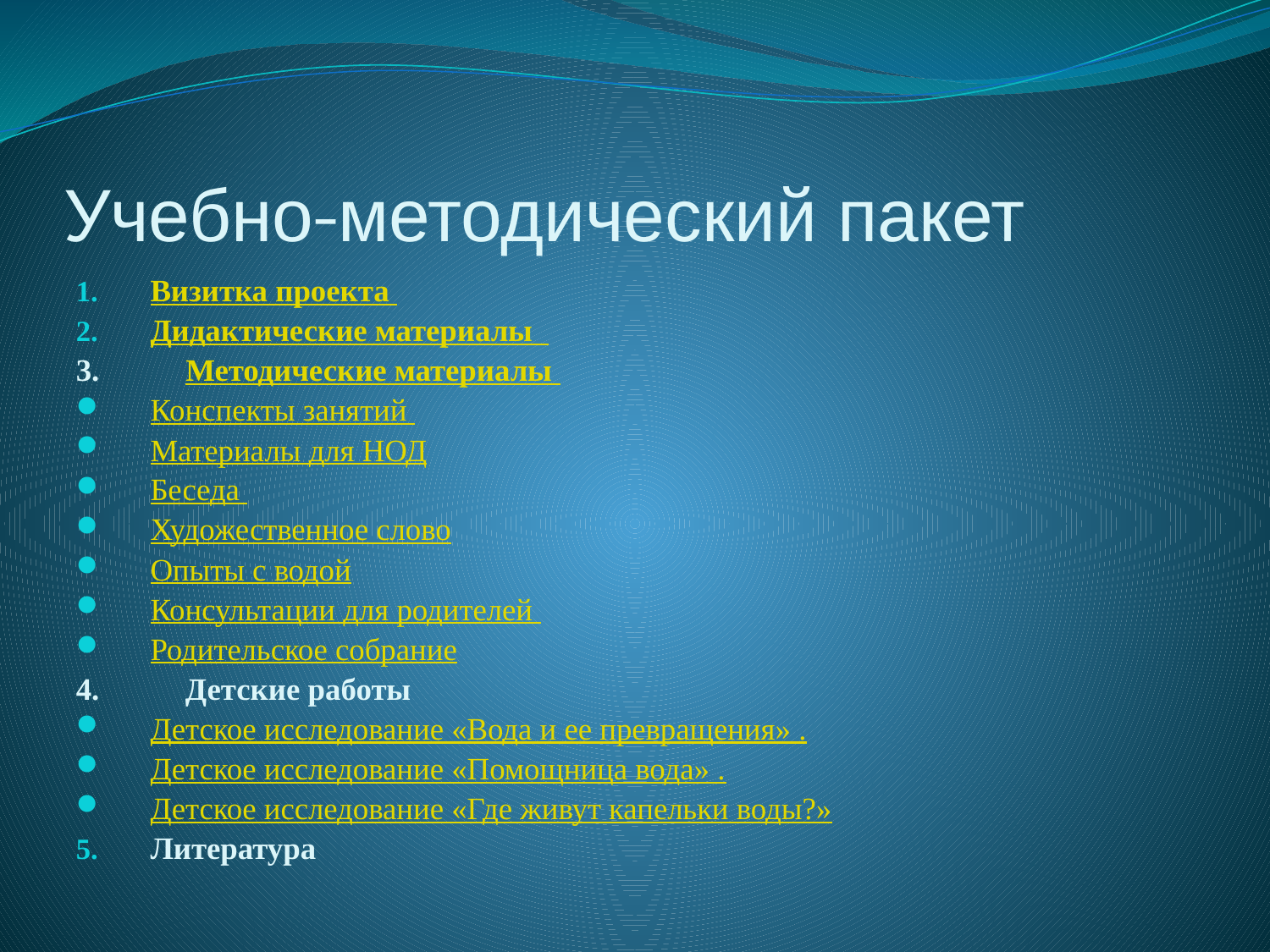

# Учебно-методический пакет
Визитка проекта
Дидактические материалы
3.           Методические материалы
Конспекты занятий
Материалы для НОД
Беседа
Художественное слово
Опыты с водой
Консультации для родителей
Родительское собрание
4.           Детские работы
Детское исследование «Вода и ее превращения» .
Детское исследование «Помощница вода» .
Детское исследование «Где живут капельки воды?»
Литература